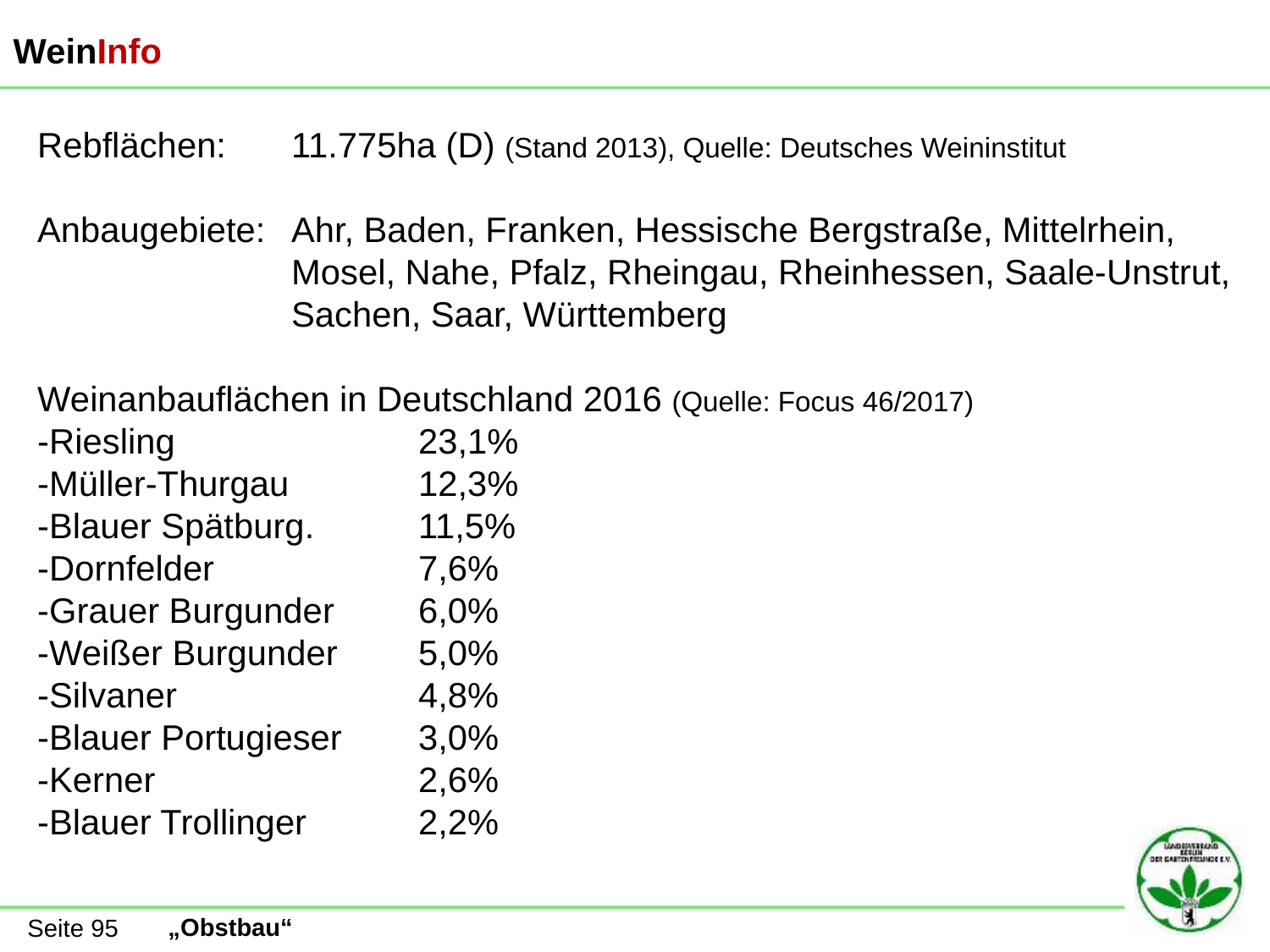

WeinInfo
Rebflächen: 	11.775ha (D) (Stand 2013), Quelle: Deutsches Weininstitut

Anbaugebiete:	Ahr, Baden, Franken, Hessische Bergstraße, Mittelrhein,
		Mosel, Nahe, Pfalz, Rheingau, Rheinhessen, Saale-Unstrut, 		Sachen, Saar, Württemberg

Weinanbauflächen in Deutschland 2016 (Quelle: Focus 46/2017)
-Riesling 		23,1%
-Müller-Thurgau 	12,3%
-Blauer Spätburg. 	11,5%
-Dornfelder 		7,6%
-Grauer Burgunder 	6,0%
-Weißer Burgunder 	5,0%
-Silvaner 		4,8%
-Blauer Portugieser 	3,0%
-Kerner 		2,6%
-Blauer Trollinger 	2,2%
Seite 95
„Obstbau“